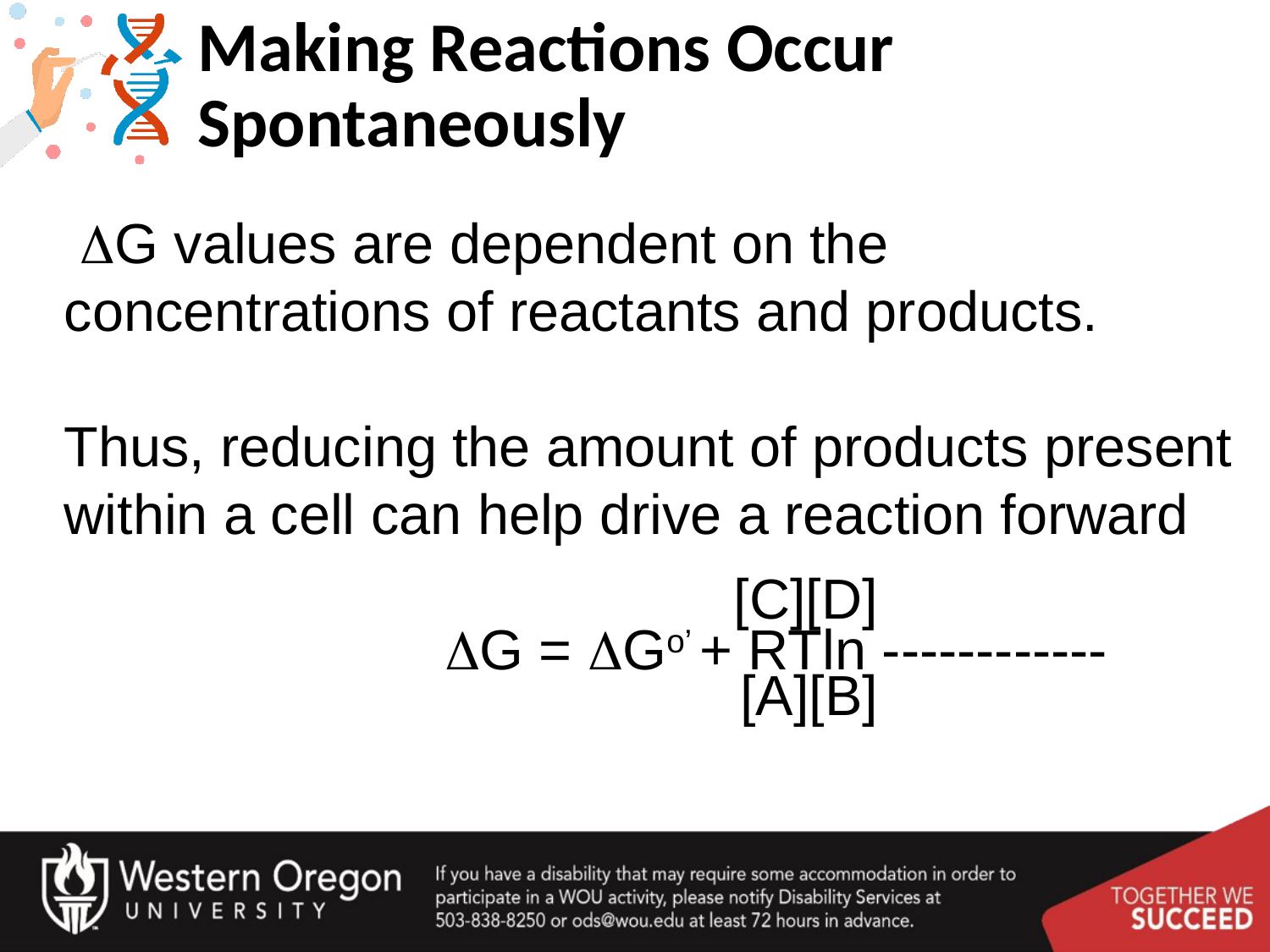

# Making Reactions Occur Spontaneously
 ΔG values are dependent on the concentrations of reactants and products.

Thus, reducing the amount of products present within a cell can help drive a reaction forward

			ΔG = ΔGo’ + RTln ------------

[C][D]
[A][B]